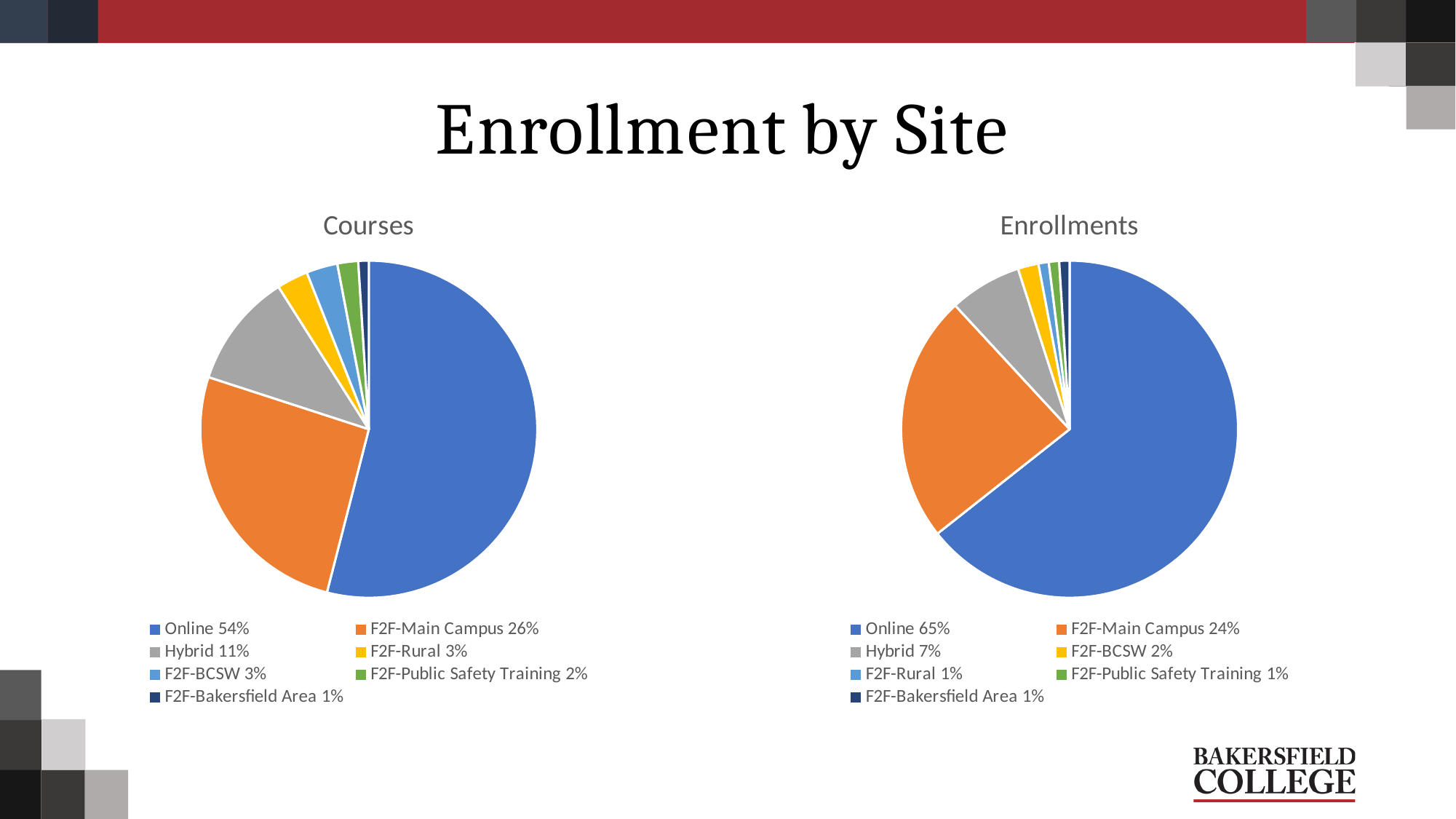

# Enrollment by Site

### Chart: Courses

| Category | Enrollments |
|---|---|
| Online 54% | 54.0 |
| F2F-Main Campus 26% | 26.0 |
| Hybrid 11% | 11.0 |
| F2F-Rural 3% | 3.0 |
| F2F-BCSW 3% | 3.0 |
| F2F-Public Safety Training 2% | 2.0 |
| F2F-Bakersfield Area 1% | 1.0 |

### Chart: Enrollments

| Category | Courses |
|---|---|
| Online 65% | 65.0 |
| F2F-Main Campus 24% | 24.0 |
| Hybrid 7% | 7.0 |
| F2F-BCSW 2% | 2.0 |
| F2F-Rural 1% | 1.0 |
| F2F-Public Safety Training 1% | 1.0 |
| F2F-Bakersfield Area 1% | 1.0 |